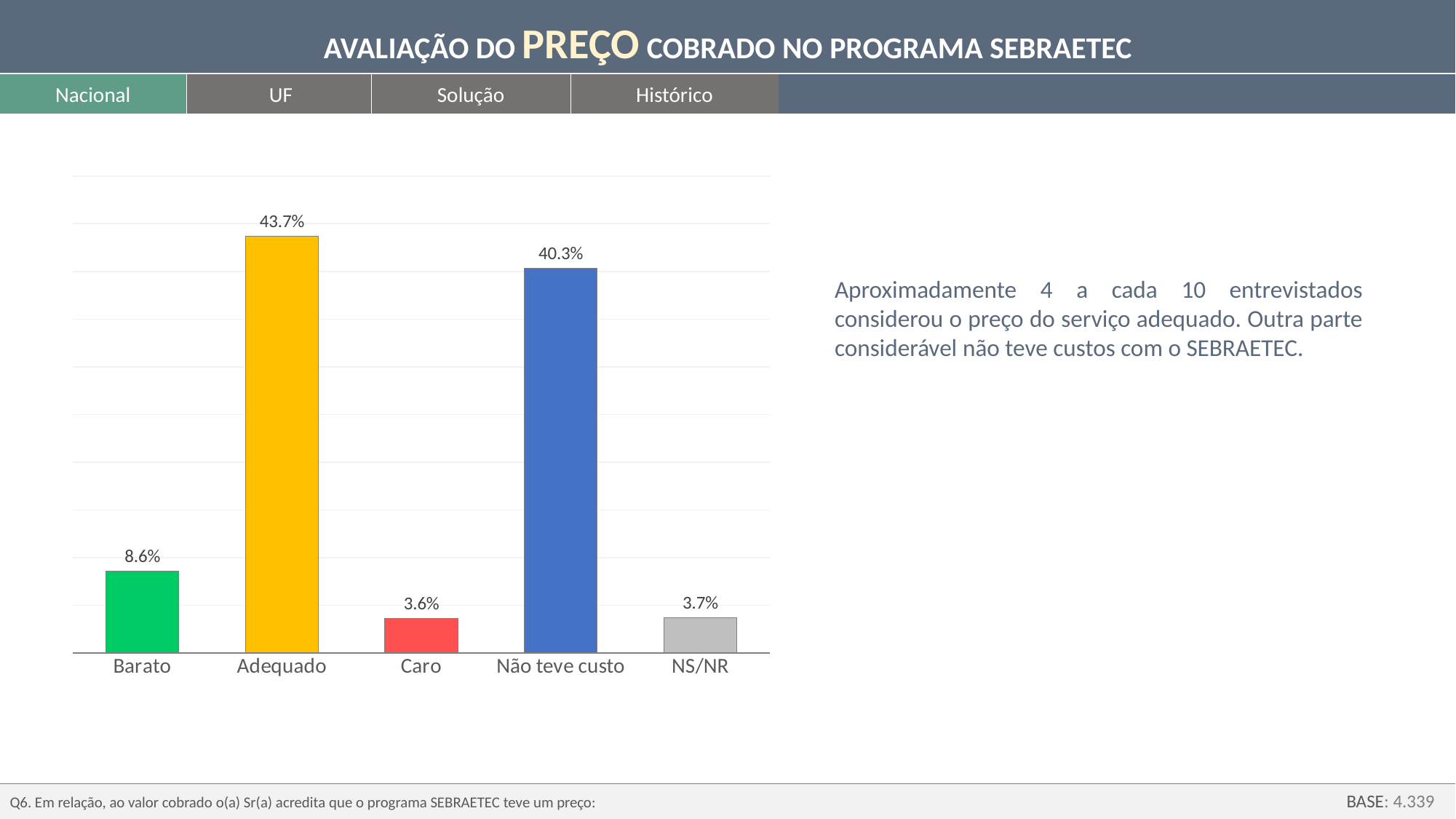

AVALIAÇÃO DO PREÇO COBRADO NO PROGRAMA SEBRAETEC
Nacional
UF
Solução
Histórico

### Chart

| Category |  |
|---|---|
| Barato | 0.08600000000000002 |
| Adequado | 0.43700000000000006 |
| Caro | 0.036 |
| Não teve custo | 0.403 |
| NS/NR | 0.037 |
Aproximadamente 4 a cada 10 entrevistados considerou o preço do serviço adequado. Outra parte considerável não teve custos com o SEBRAETEC.
Q6. Em relação, ao valor cobrado o(a) Sr(a) acredita que o programa SEBRAETEC teve um preço:
BASE: 4.339